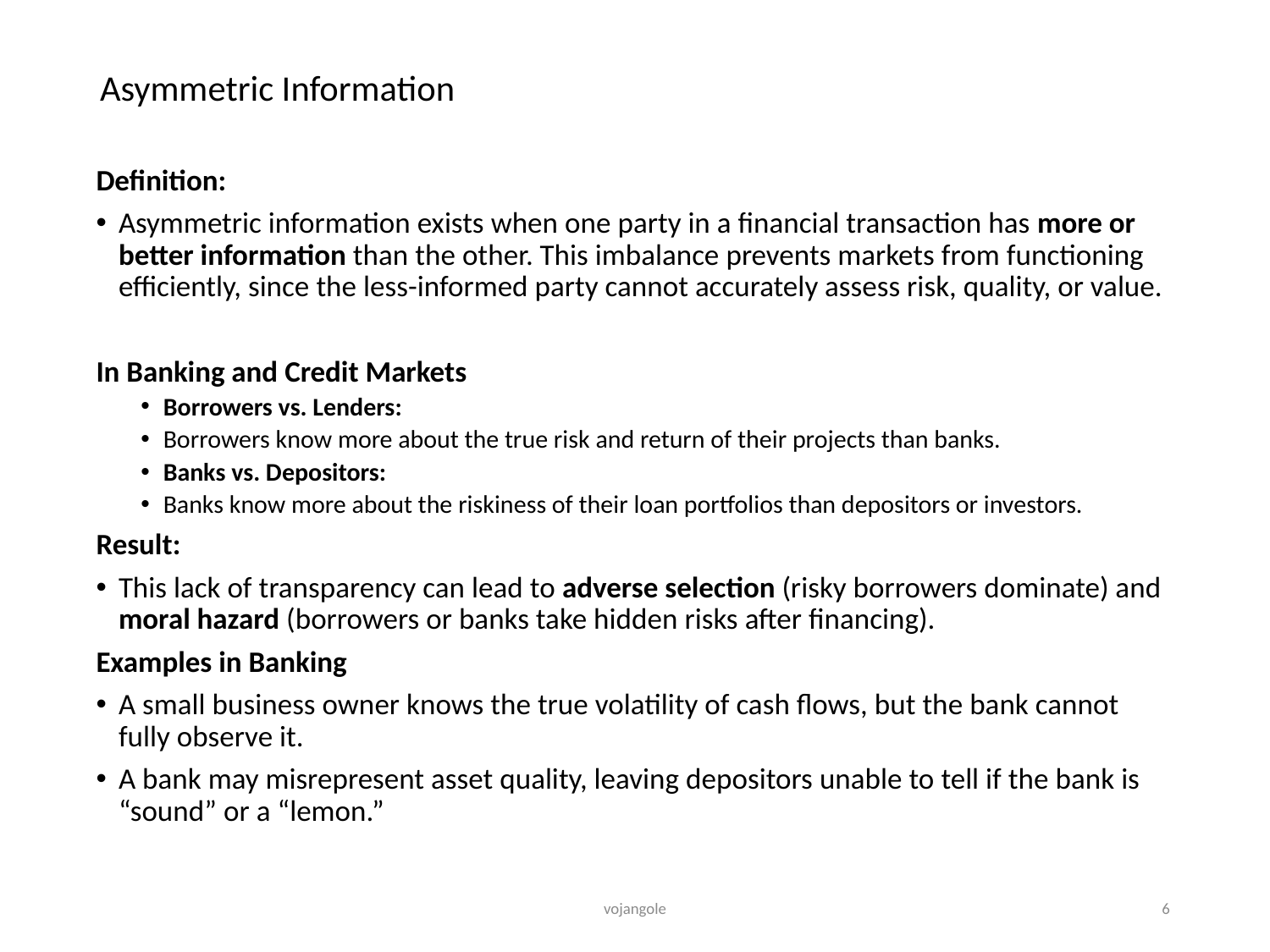

# Asymmetric Information
Definition:
Asymmetric information exists when one party in a financial transaction has more or better information than the other. This imbalance prevents markets from functioning efficiently, since the less-informed party cannot accurately assess risk, quality, or value.

In Banking and Credit Markets
Borrowers vs. Lenders:
Borrowers know more about the true risk and return of their projects than banks.
Banks vs. Depositors:
Banks know more about the riskiness of their loan portfolios than depositors or investors.
Result:
This lack of transparency can lead to adverse selection (risky borrowers dominate) and moral hazard (borrowers or banks take hidden risks after financing).
Examples in Banking
A small business owner knows the true volatility of cash flows, but the bank cannot fully observe it.
A bank may misrepresent asset quality, leaving depositors unable to tell if the bank is “sound” or a “lemon.”

vojangole
6